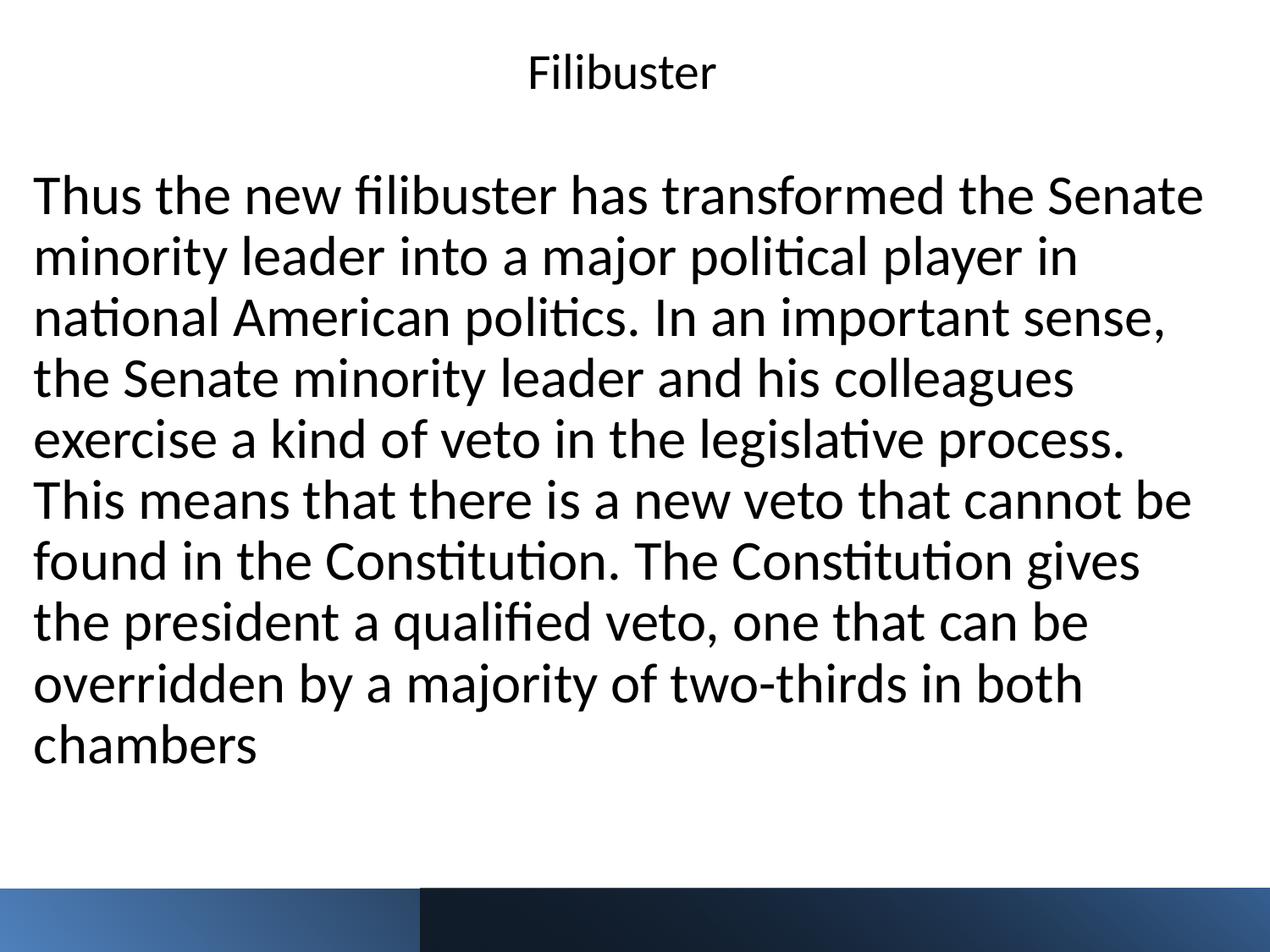

# Filibuster

Thus the new ﬁlibuster has transformed the Senate minority leader into a major political player in national American politics. In an important sense, the Senate minority leader and his colleagues exercise a kind of veto in the legislative process. This means that there is a new veto that cannot be found in the Constitution. The Constitution gives the president a qualiﬁed veto, one that can be overridden by a majority of two-thirds in both chambers